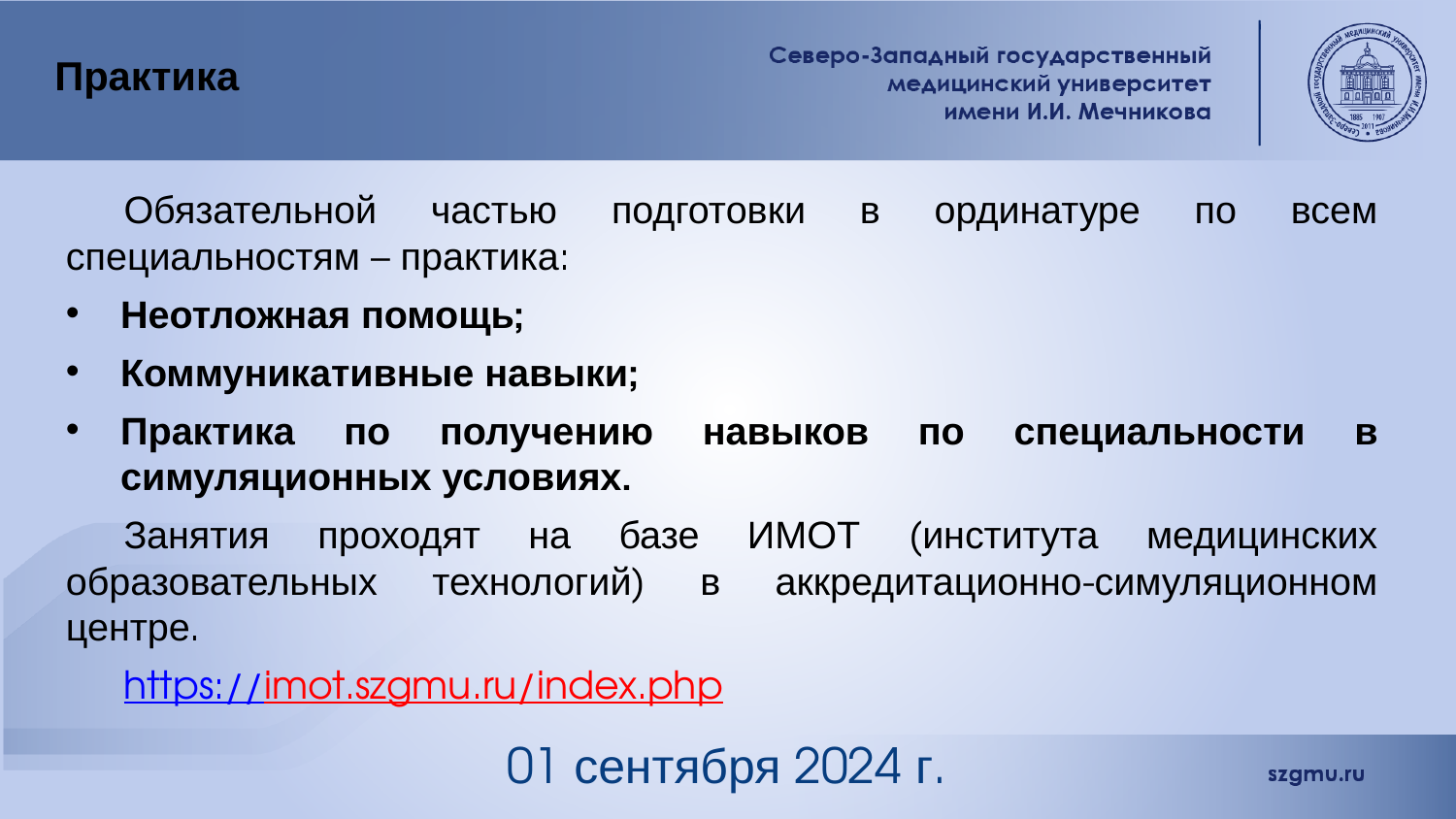

# Практика
Обязательной частью подготовки в ординатуре по всем специальностям – практика:
Неотложная помощь;
Коммуникативные навыки;
Практика по получению навыков по специальности в симуляционных условиях.
Занятия проходят на базе ИМОТ (института медицинских образовательных технологий) в аккредитационно-симуляционном центре.
https://imot.szgmu.ru/index.php
01 сентября 2024 г.